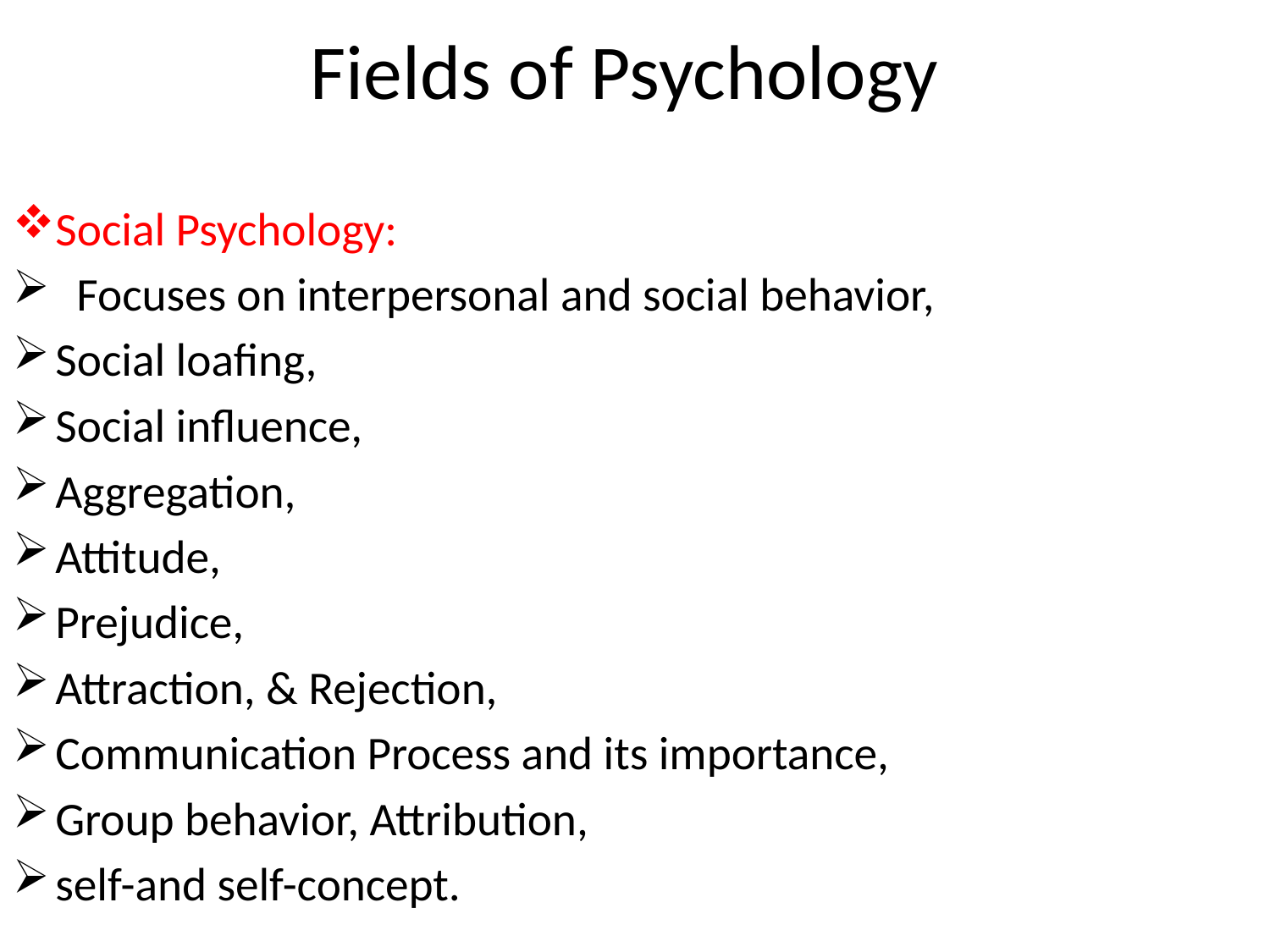

# Fields of Psychology

Social Psychology:
  Focuses on interpersonal and social behavior,
Social loafing,
Social influence,
Aggregation,
Attitude,
Prejudice,
Attraction, & Rejection,
Communication Process and its importance,
Group behavior, Attribution,
self-and self-concept.